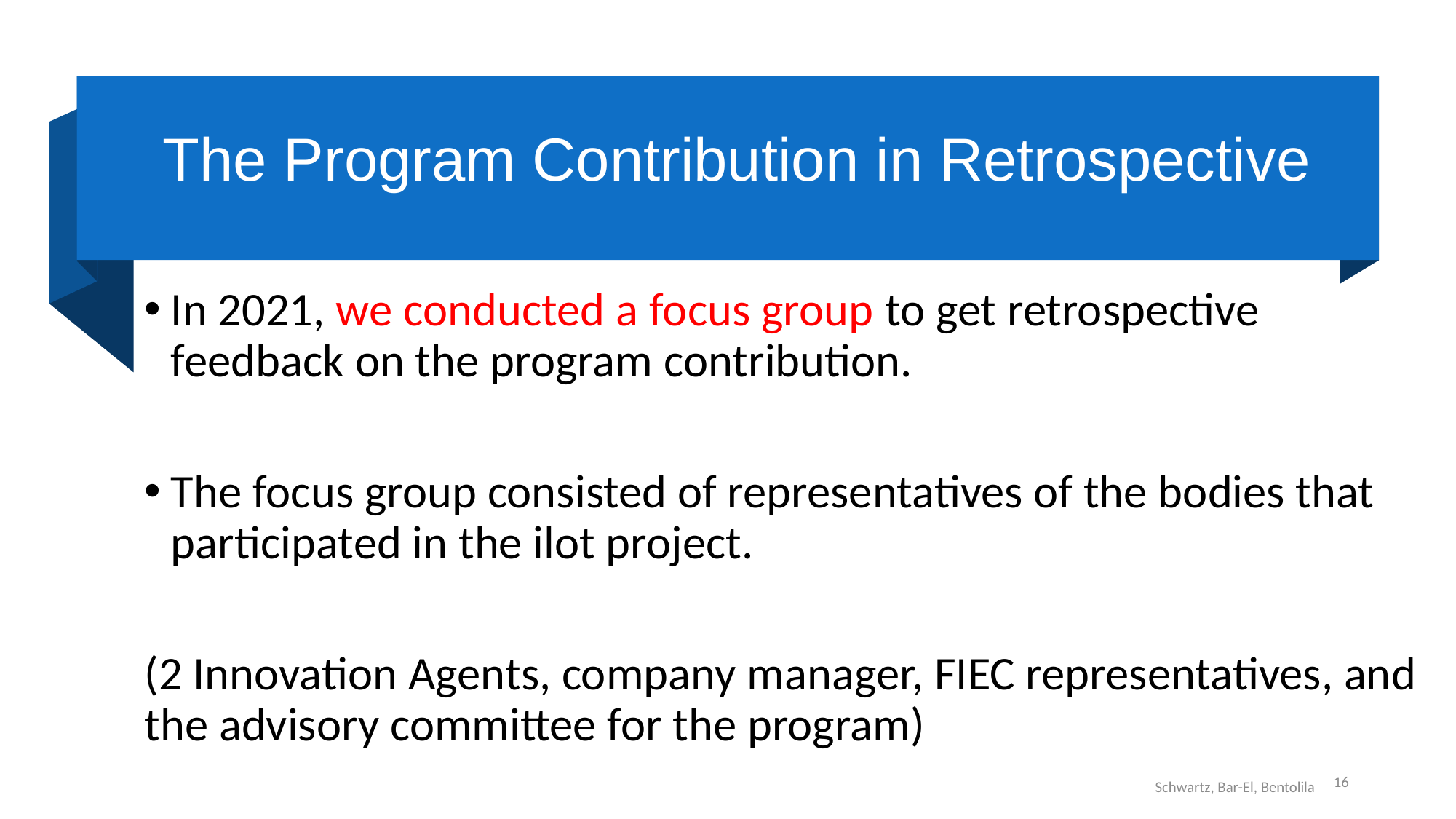

# The Program Contribution in Retrospective

In 2021, we conducted a focus group to get retrospective feedback on the program contribution.

The focus group consisted of representatives of the bodies that participated in the ilot project.

(2 Innovation Agents, company manager, FIEC representatives, and the advisory committee for the program)
16
Schwartz, Bar-El, Bentolila